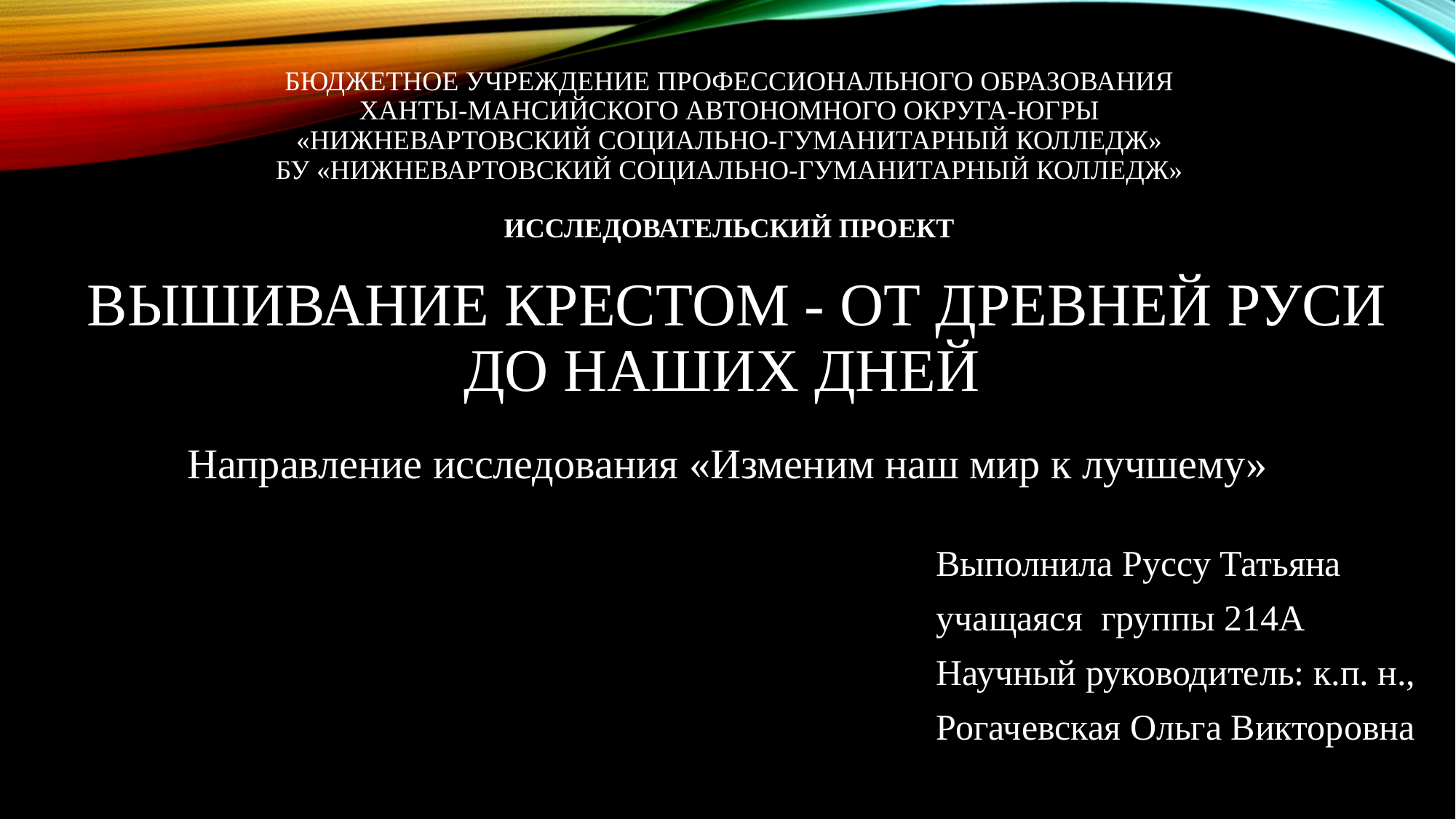

# Бюджетное учреждение профессионального образования Ханты-Мансийского автономного округа-Югры «Нижневартовский социально-гуманитарный колледж» БУ «Нижневартовский социально-гуманитарный колледж» Исследовательский проект ВЫШИВАНИЕ КРЕСТОМ - ОТ ДРЕВНЕЙ РУСИ ДО НАШИХ ДНЕЙ
Направление исследования «Изменим наш мир к лучшему»

Выполнила Руссу Татьяна
учащаяся  группы 214А
Научный руководитель: к.п. н.,
Рогачевская Ольга Викторовна